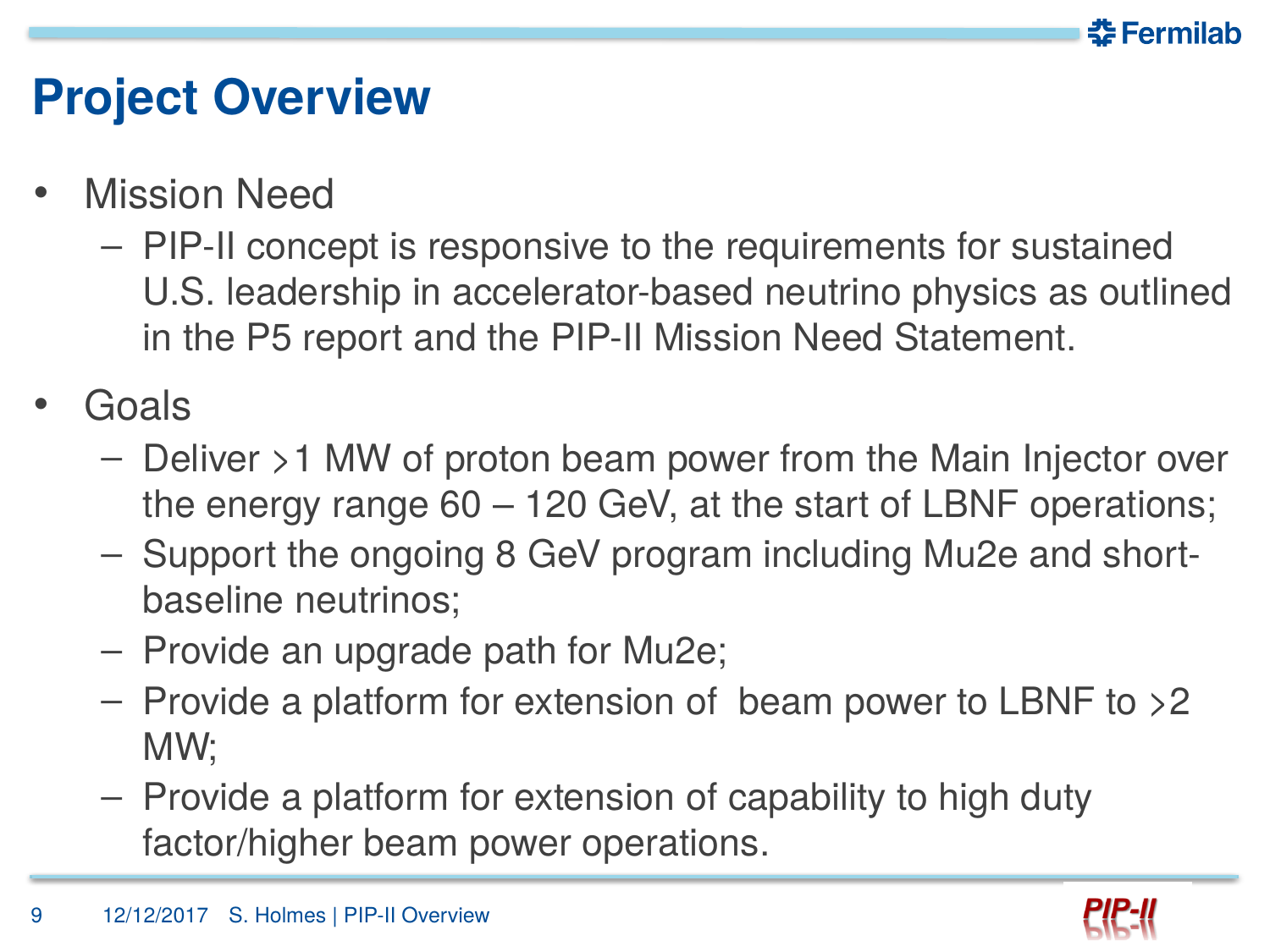

# Project Overview
Mission Need
PIP-II concept is responsive to the requirements for sustained U.S. leadership in accelerator-based neutrino physics as outlined in the P5 report and the PIP-II Mission Need Statement.
Goals
Deliver >1 MW of proton beam power from the Main Injector over the energy range 60 – 120 GeV, at the start of LBNF operations;
Support the ongoing 8 GeV program including Mu2e and short-baseline neutrinos;
Provide an upgrade path for Mu2e;
Provide a platform for extension of  beam power to LBNF to >2 MW;
Provide a platform for extension of capability to high duty factor/higher beam power operations.
9
12/12/2017
S. Holmes | PIP-II Overview